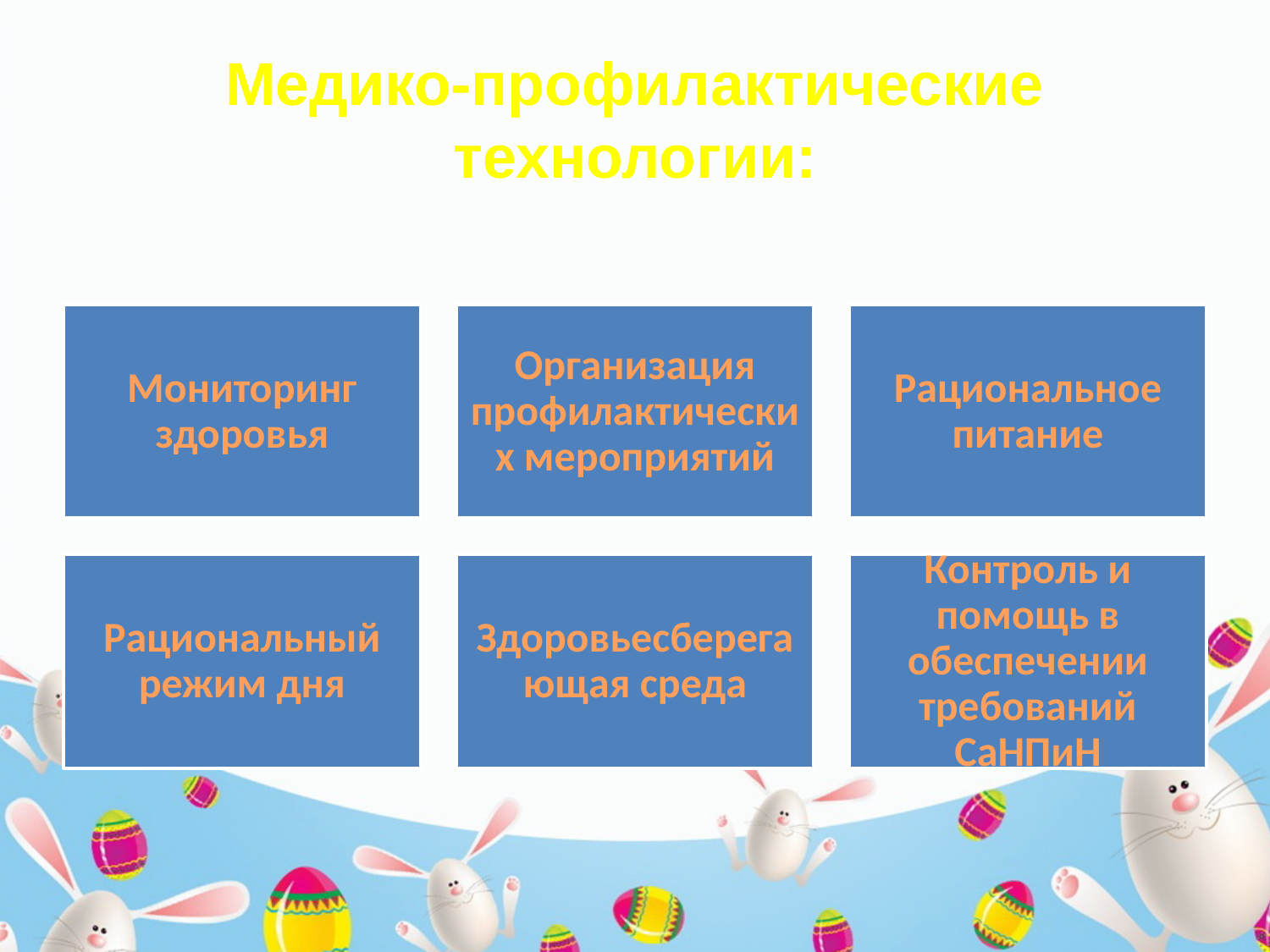

# Медико-профилактические технологии:
Мониторинг здоровья
Организация профилактических мероприятий
Рациональное питание
Рациональный режим дня
Здоровьесберегающая среда
Контроль и помощь в обеспечении требований СаНПиН